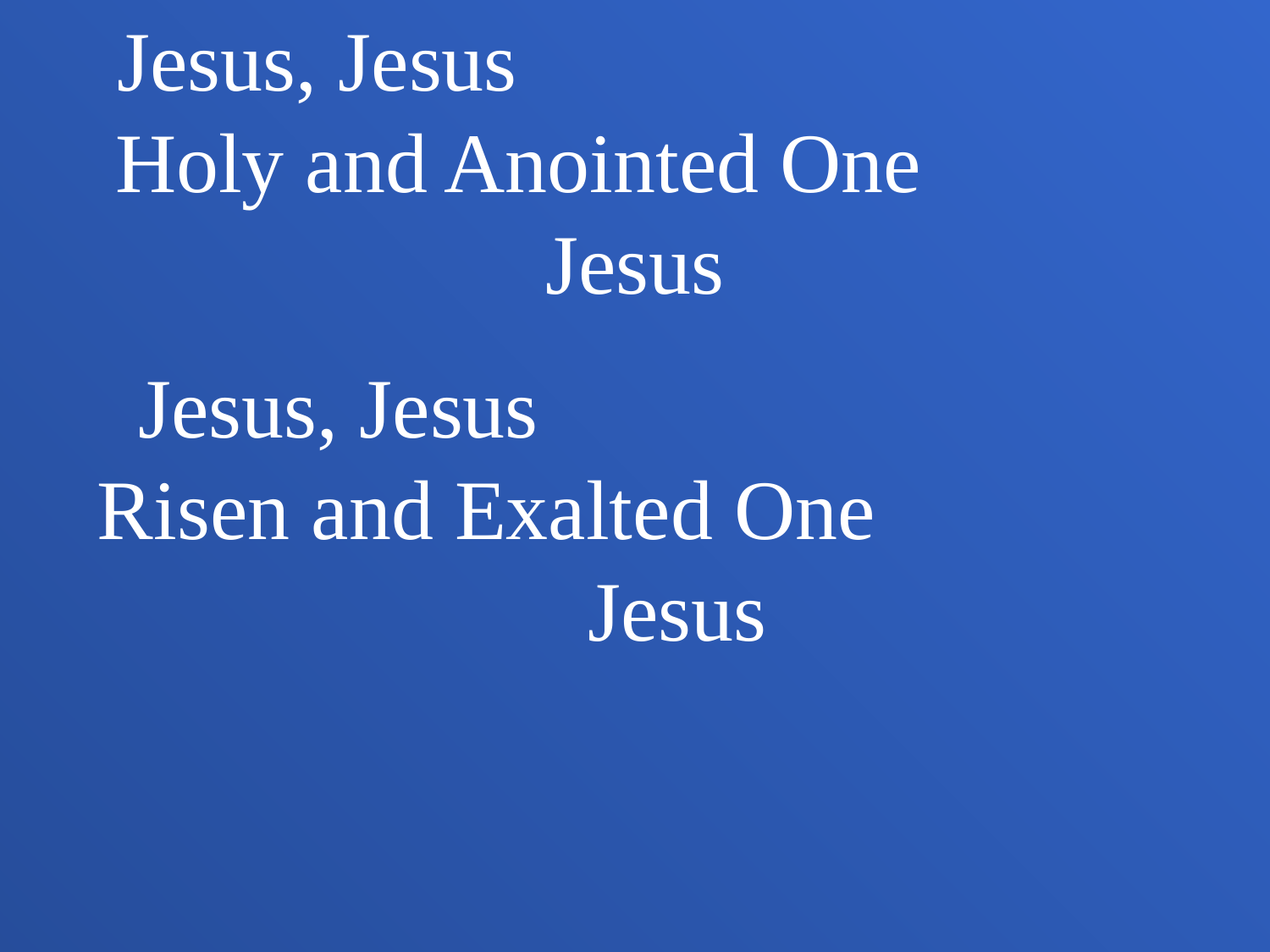

Jesus, Jesus                                   Holy and Anointed One                Jesus
Jesus, Jesus                                 Risen and Exalted One                   Jesus